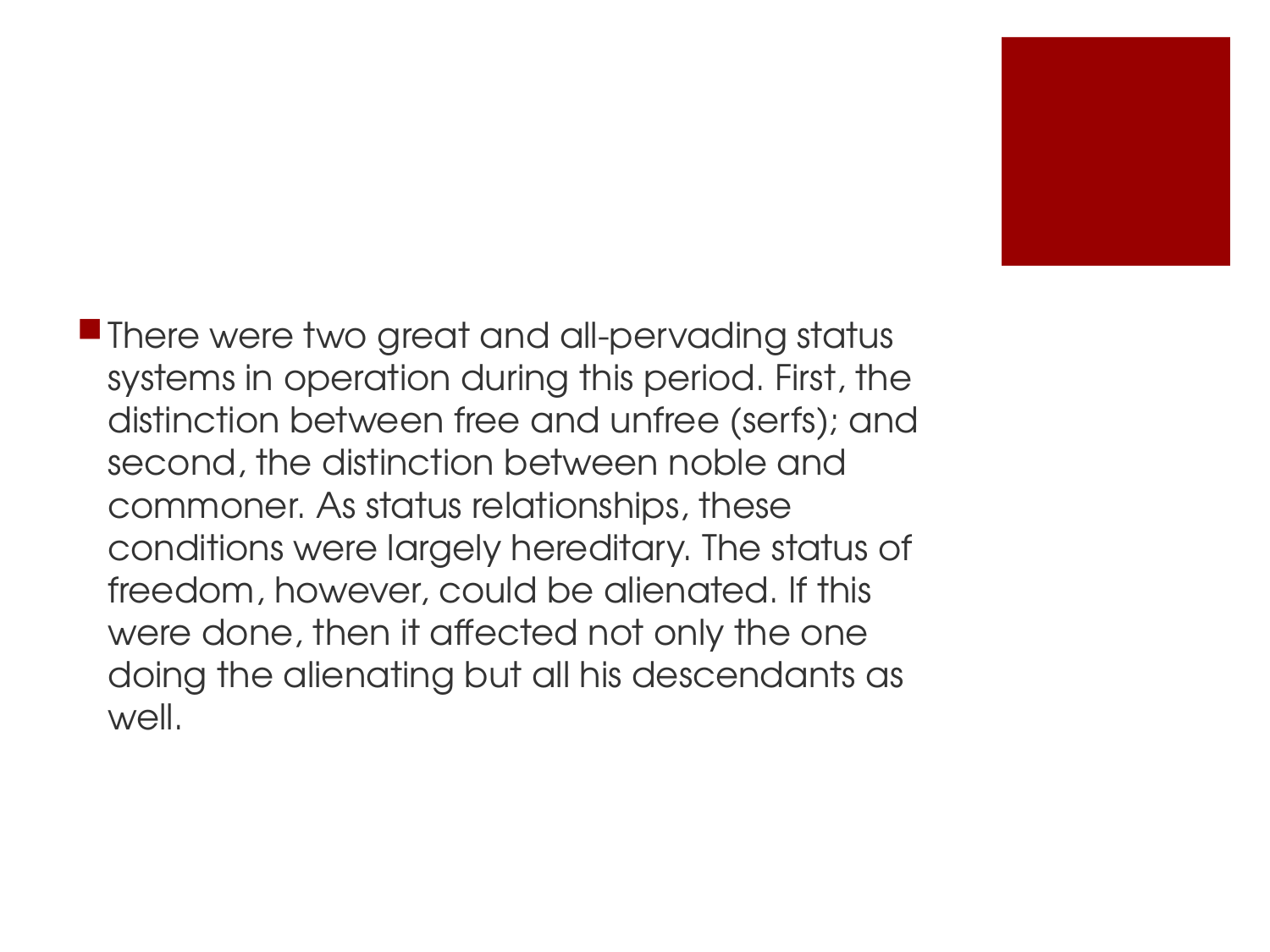

#
There were two great and all-pervading status systems in operation during this period. First, the distinction between free and unfree (serfs); and second, the distinction between noble and commoner. As status relationships, these conditions were largely hereditary. The status of freedom, however, could be alienated. If this were done, then it affected not only the one doing the alienating but all his descendants as well.